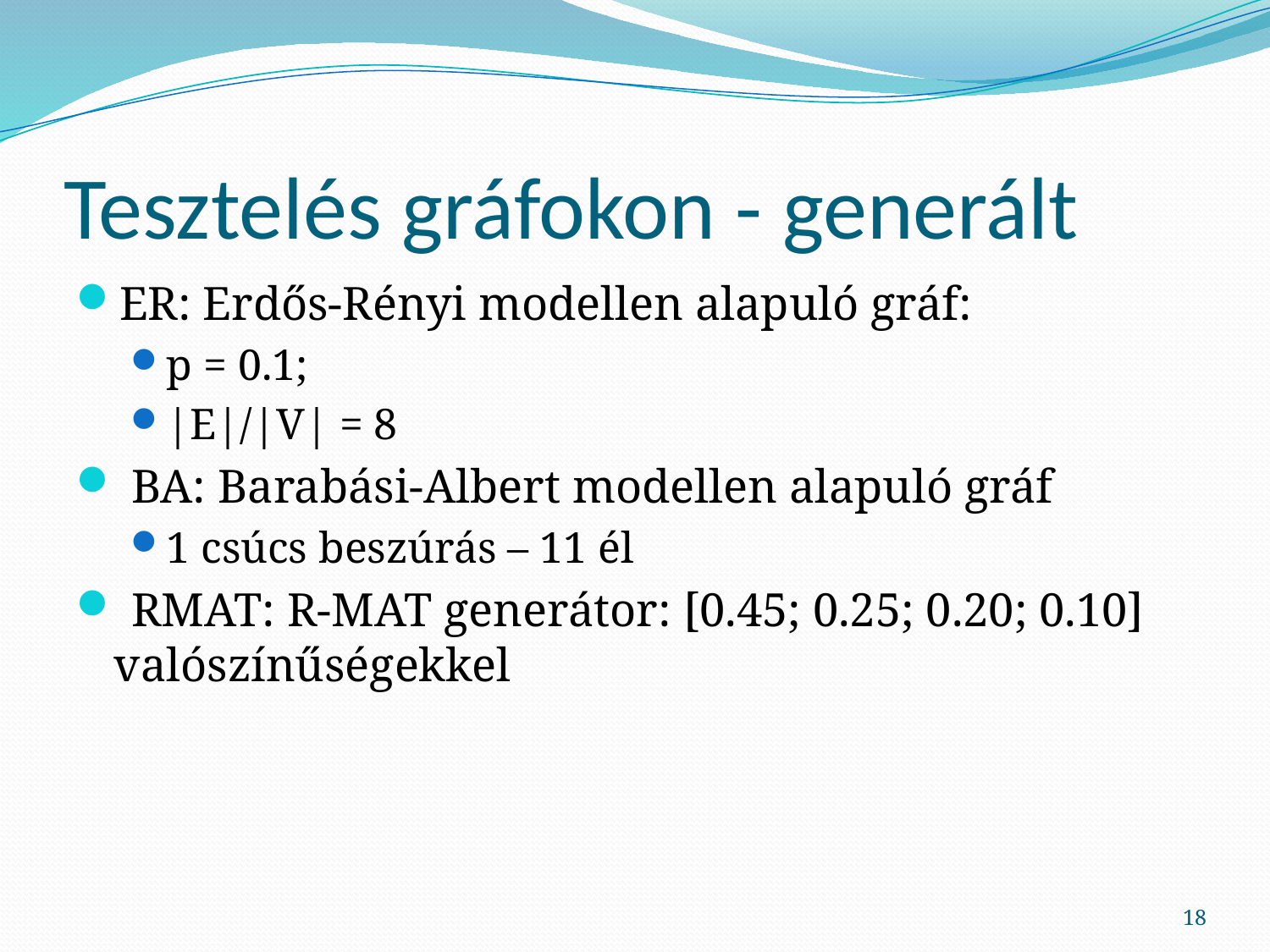

# Tesztelés gráfokon - generált
ER: Erdős-Rényi modellen alapuló gráf:
p = 0.1;
|E|/|V| = 8
 BA: Barabási-Albert modellen alapuló gráf
1 csúcs beszúrás – 11 él
 RMAT: R-MAT generátor: [0.45; 0.25; 0.20; 0.10] valószínűségekkel
18